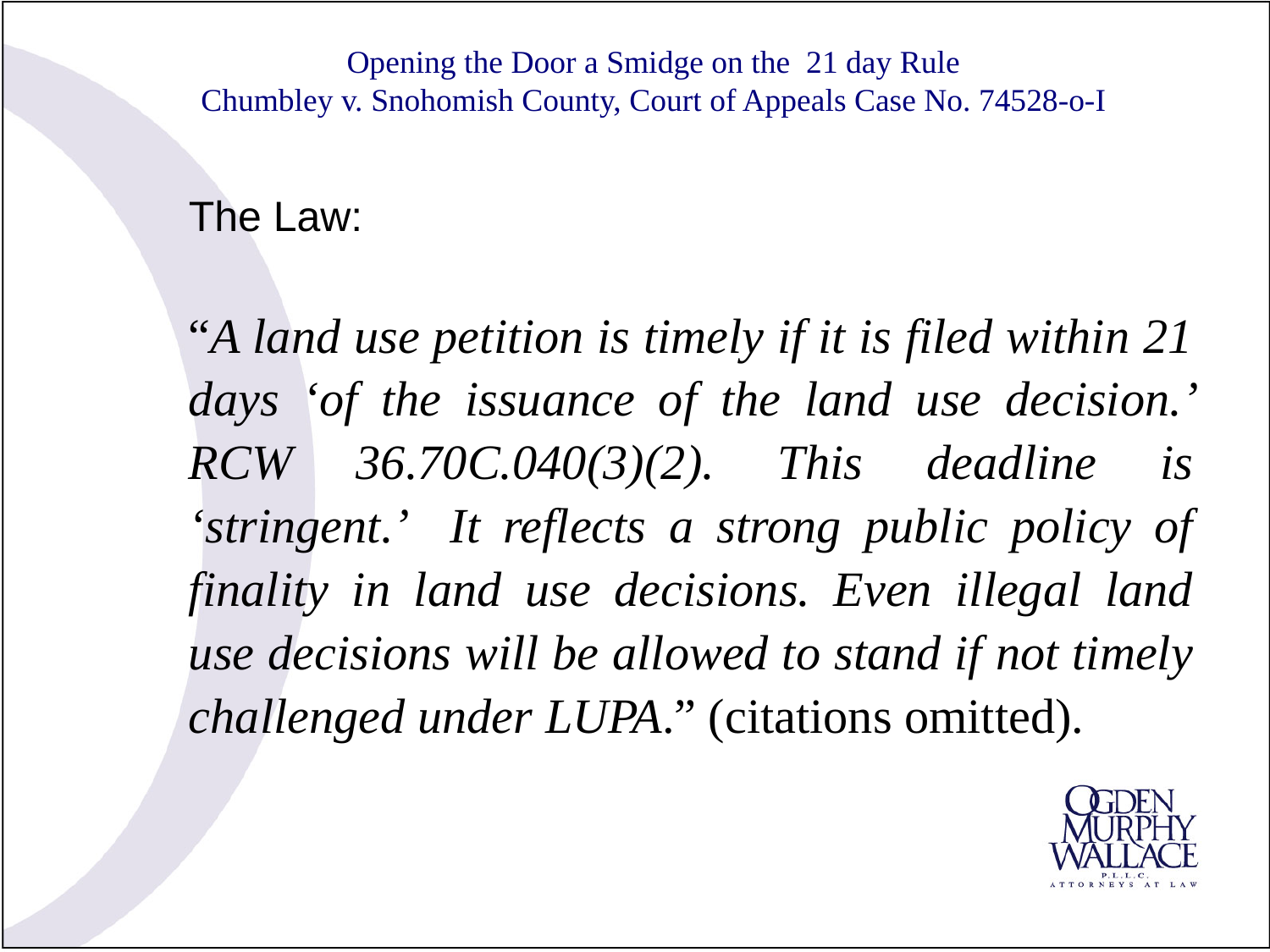

# Opening the Door a Smidge on the  21 day Rule Chumbley v. Snohomish County, Court of Appeals Case No. 74528-o-I
The Law:

“A land use petition is timely if it is filed within 21 days ‘of the issuance of the land use decision.’ RCW 36.70C.040(3)(2). This deadline is ‘stringent.’  It reflects a strong public policy of finality in land use decisions. Even illegal land use decisions will be allowed to stand if not timely challenged under LUPA.” (citations omitted).